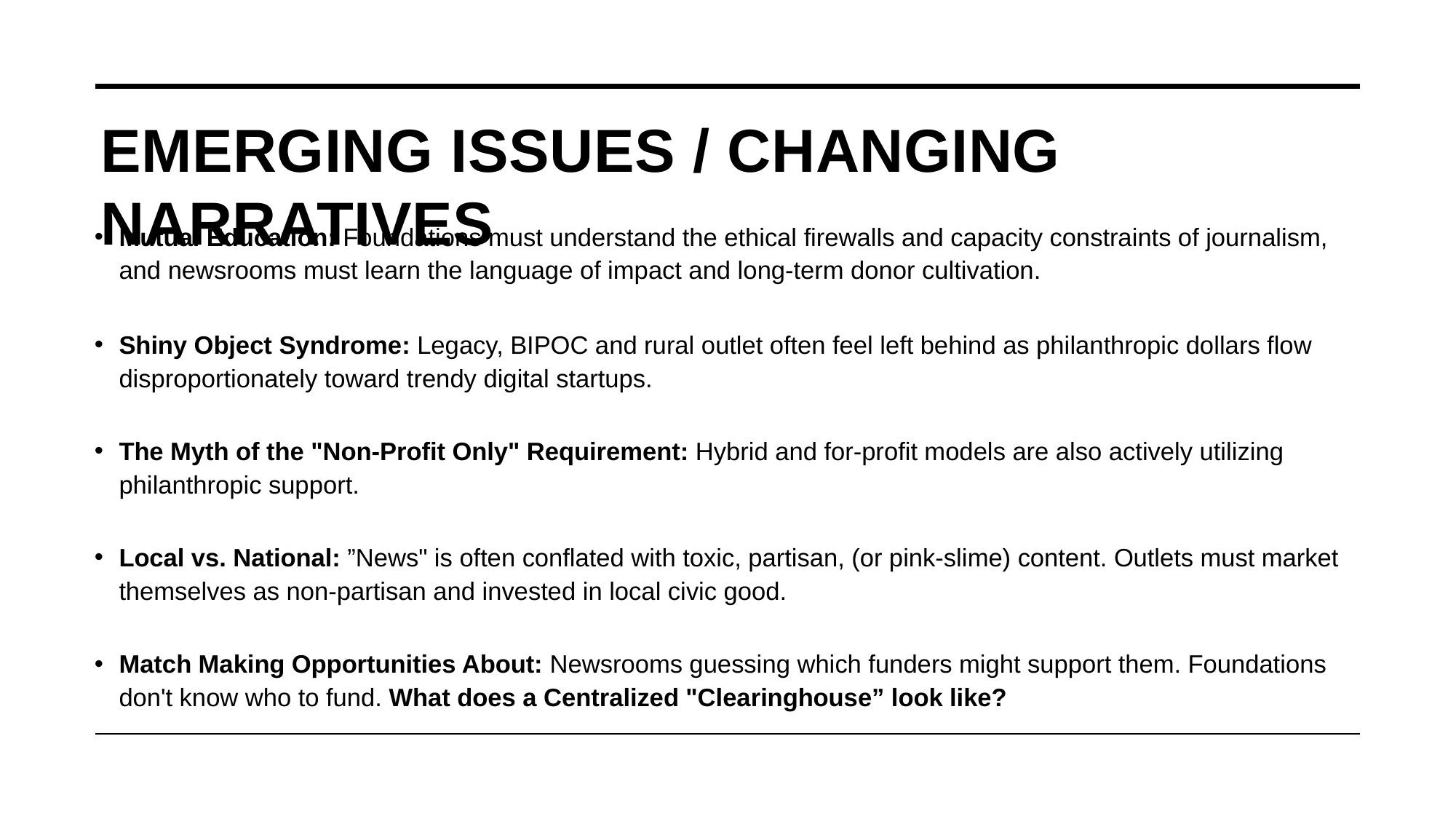

# Emerging issues / Changing narratives
Mutual Education: Foundations must understand the ethical firewalls and capacity constraints of journalism, and newsrooms must learn the language of impact and long-term donor cultivation.

Shiny Object Syndrome: Legacy, BIPOC and rural outlet often feel left behind as philanthropic dollars flow disproportionately toward trendy digital startups.

The Myth of the "Non-Profit Only" Requirement: Hybrid and for-profit models are also actively utilizing philanthropic support.

Local vs. National: ”News" is often conflated with toxic, partisan, (or pink-slime) content. Outlets must market themselves as non-partisan and invested in local civic good.

Match Making Opportunities About: Newsrooms guessing which funders might support them. Foundations don't know who to fund. What does a Centralized "Clearinghouse” look like?